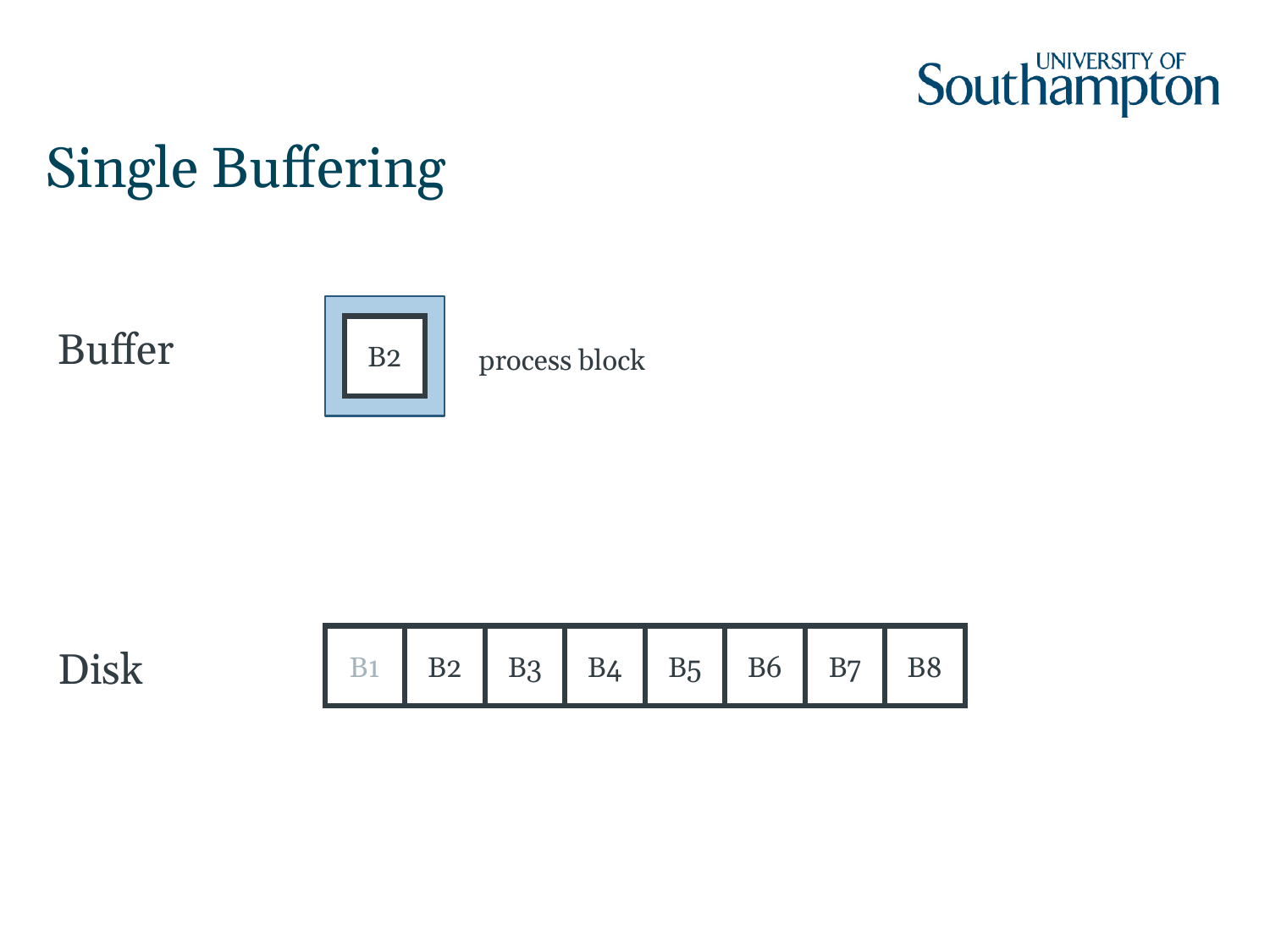

# Single Buffering

Buffer
B2
process block
B1
B2
B3
B4
B5
B6
B7
B8
Disk